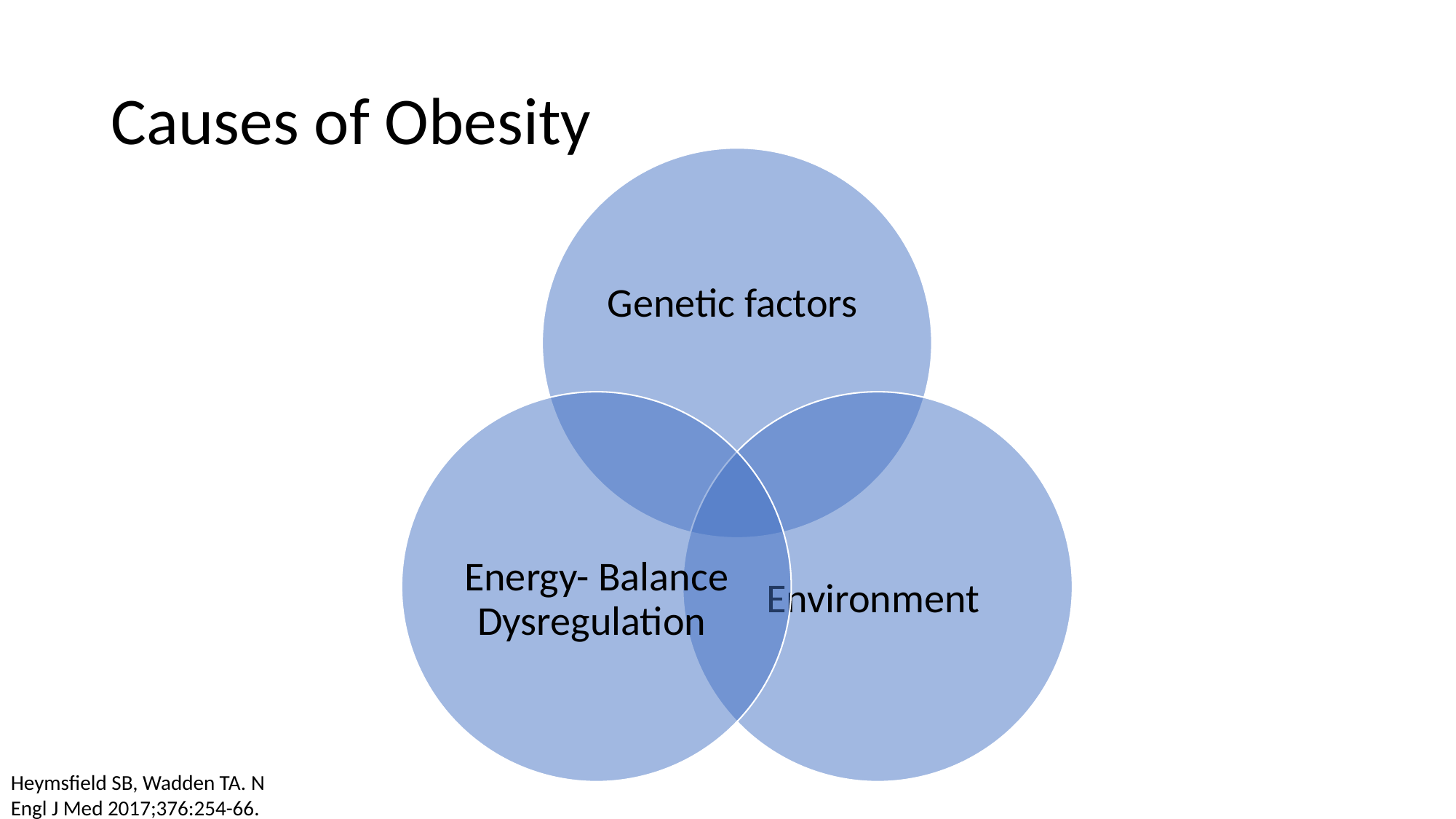

# Causes of Obesity
Genetic factors
Environment
Energy- Balance Dysregulation
Heymsfield SB, Wadden TA. N Engl J Med 2017;376:254-66.